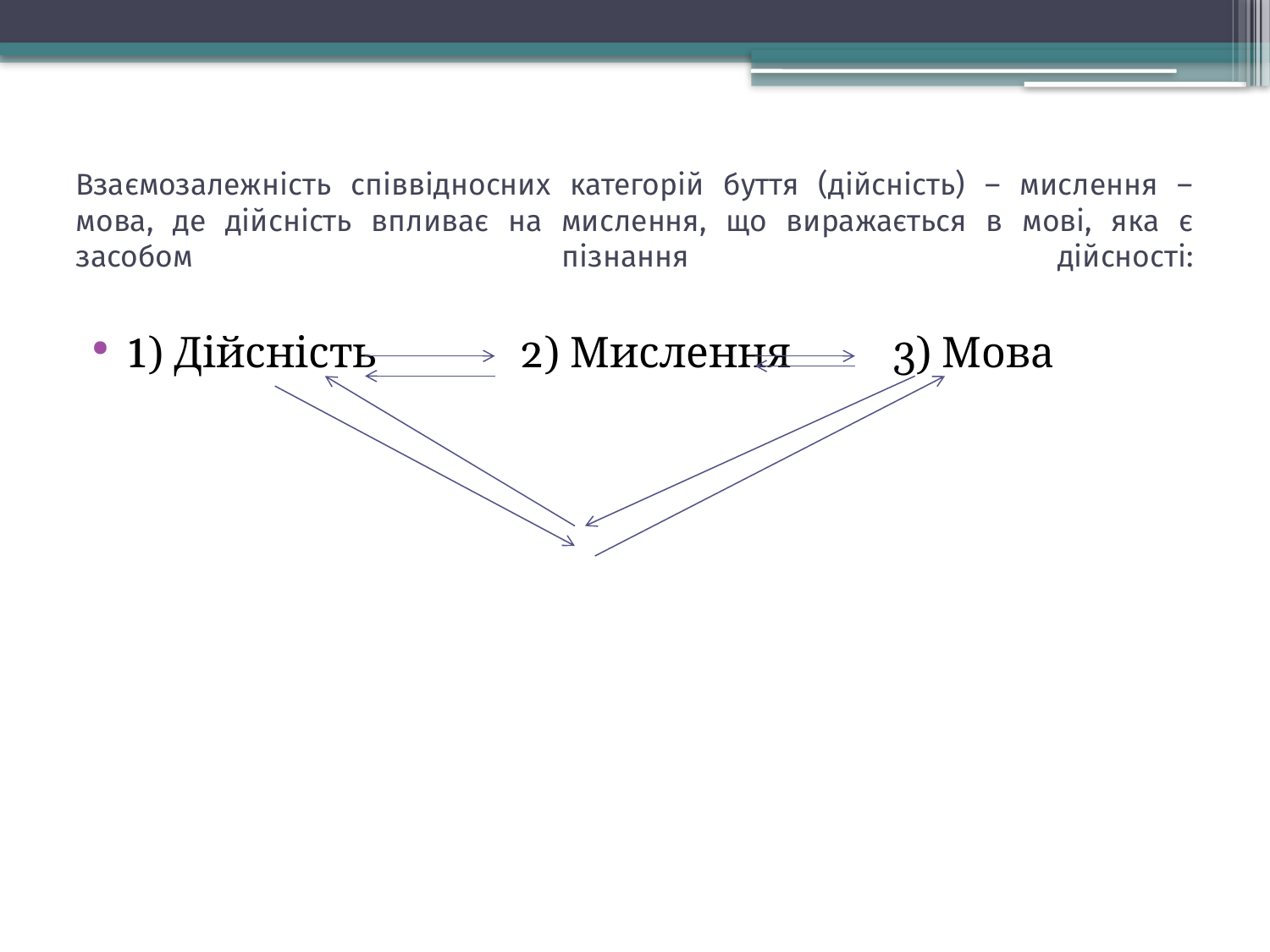

# Взаємозалежність співвідносних категорій буття (дійсність) – мислення – мова, де дійсність впливає на мислення, що виражається в мові, яка є засобом пізнання дійсності:
1) Дійсність              2) Мислення          3) Мова